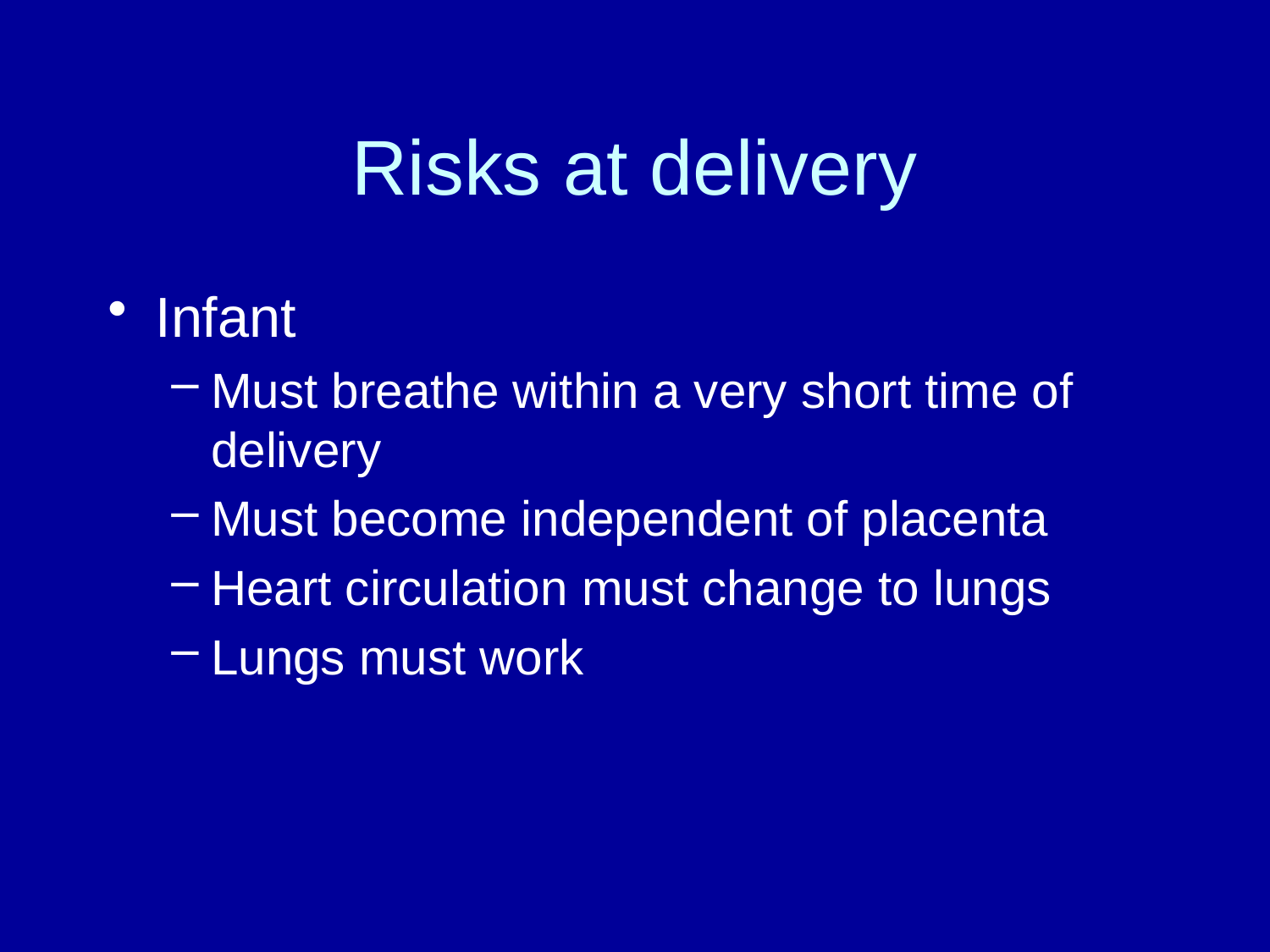

Risks at delivery
Infant
Must breathe within a very short time of delivery
Must become independent of placenta
Heart circulation must change to lungs
Lungs must work